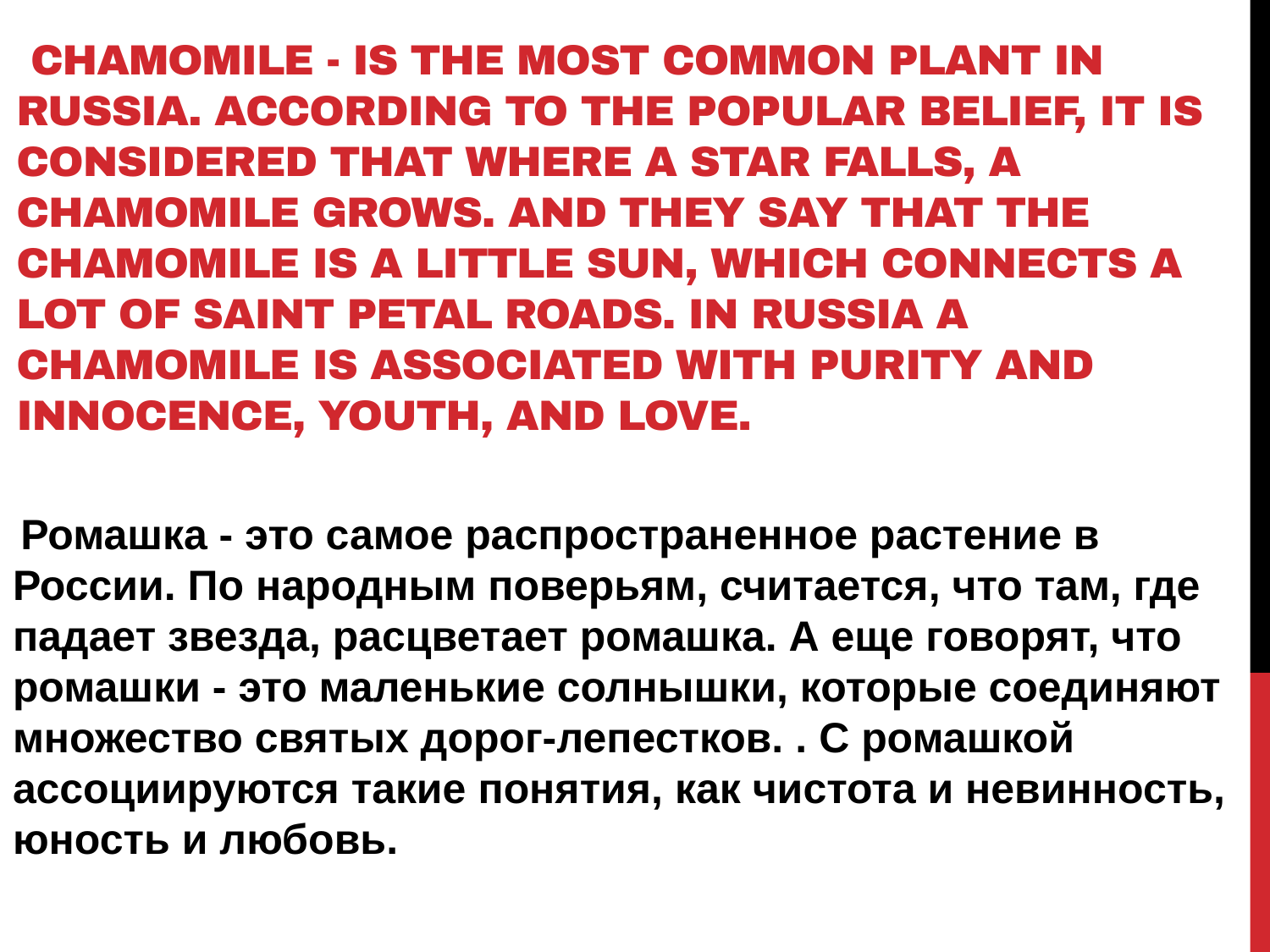

# Chamomile - is the most common plant in Russia. According to the popular belief, it is considered that where a star falls, a chamomile grows. And they say that the chamomile is a little sun, which connects a lot of saint petal roads. In russia a chamomile is associated with purity and innocence, youth, and love.
 Ромашка - это самое распространенное растение в России. По народным поверьям, считается, что там, где падает звезда, расцветает ромашка. А еще говорят, что ромашки - это маленькие солнышки, которые соединяют множество святых дорог-лепестков. . С ромашкой ассоциируются такие понятия, как чистота и невинность, юность и любовь.